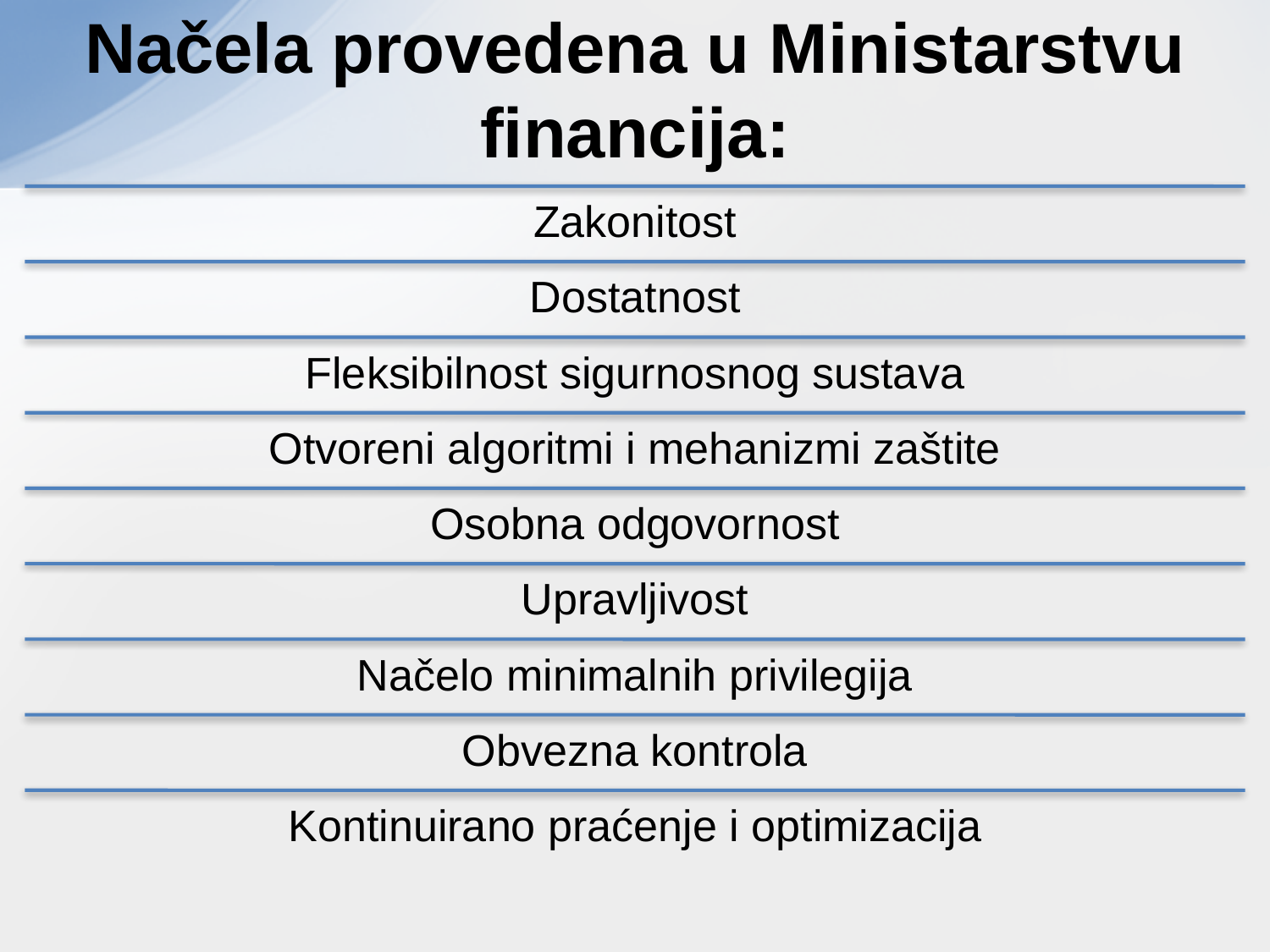

# Načela provedena u Ministarstvu financija:
Zakonitost
Dostatnost
Fleksibilnost sigurnosnog sustava
Otvoreni algoritmi i mehanizmi zaštite
Osobna odgovornost
Upravljivost
Načelo minimalnih privilegija
Obvezna kontrola
Kontinuirano praćenje i optimizacija